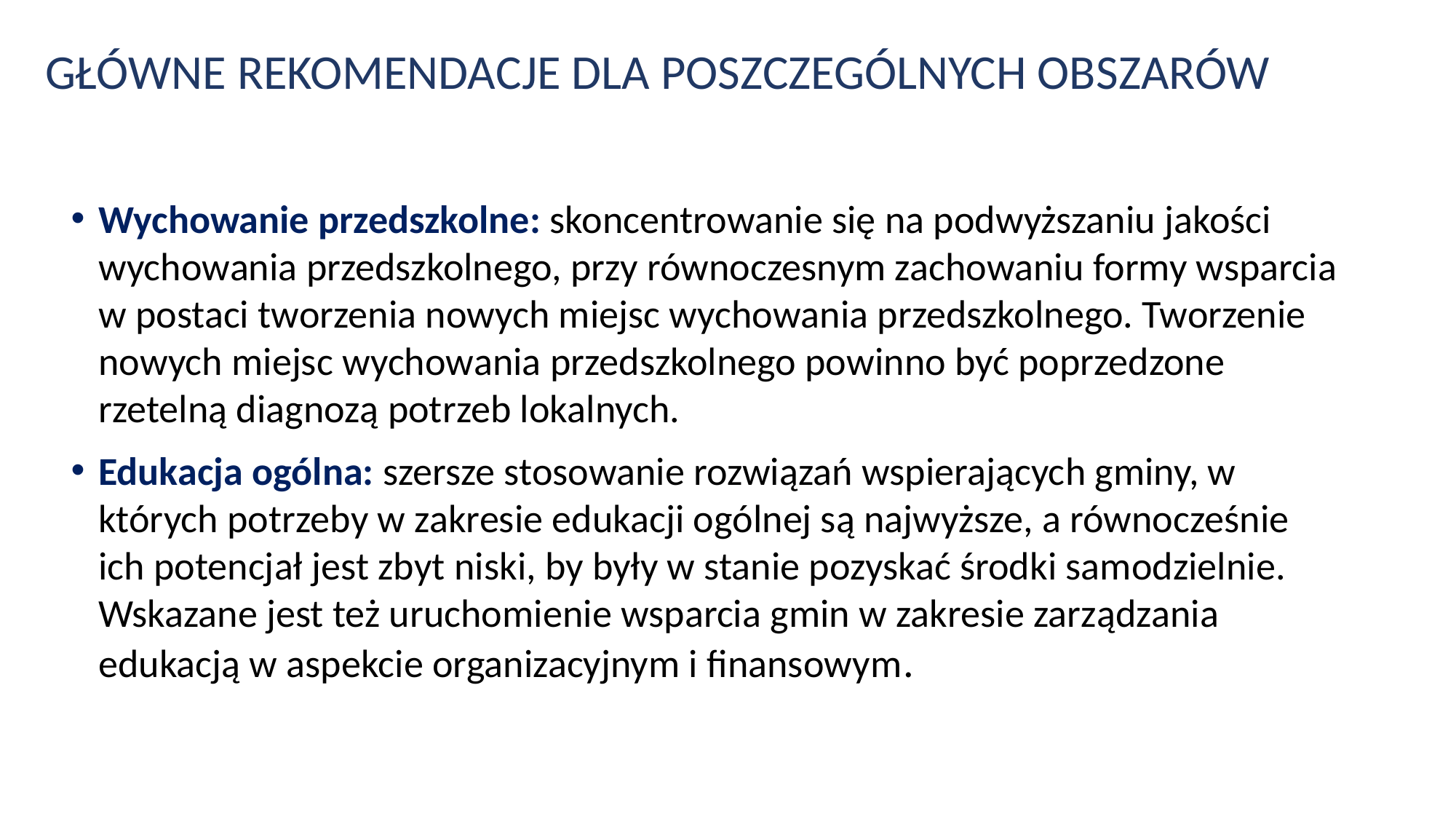

# GŁÓWNE REKOMENDACJE DLA POSZCZEGÓLNYCH OBSZARÓW
Wychowanie przedszkolne: skoncentrowanie się na podwyższaniu jakości wychowania przedszkolnego, przy równoczesnym zachowaniu formy wsparcia w postaci tworzenia nowych miejsc wychowania przedszkolnego. Tworzenie nowych miejsc wychowania przedszkolnego powinno być poprzedzone rzetelną diagnozą potrzeb lokalnych.
Edukacja ogólna: szersze stosowanie rozwiązań wspierających gminy, w których potrzeby w zakresie edukacji ogólnej są najwyższe, a równocześnie ich potencjał jest zbyt niski, by były w stanie pozyskać środki samodzielnie. Wskazane jest też uruchomienie wsparcia gmin w zakresie zarządzania edukacją w aspekcie organizacyjnym i finansowym.